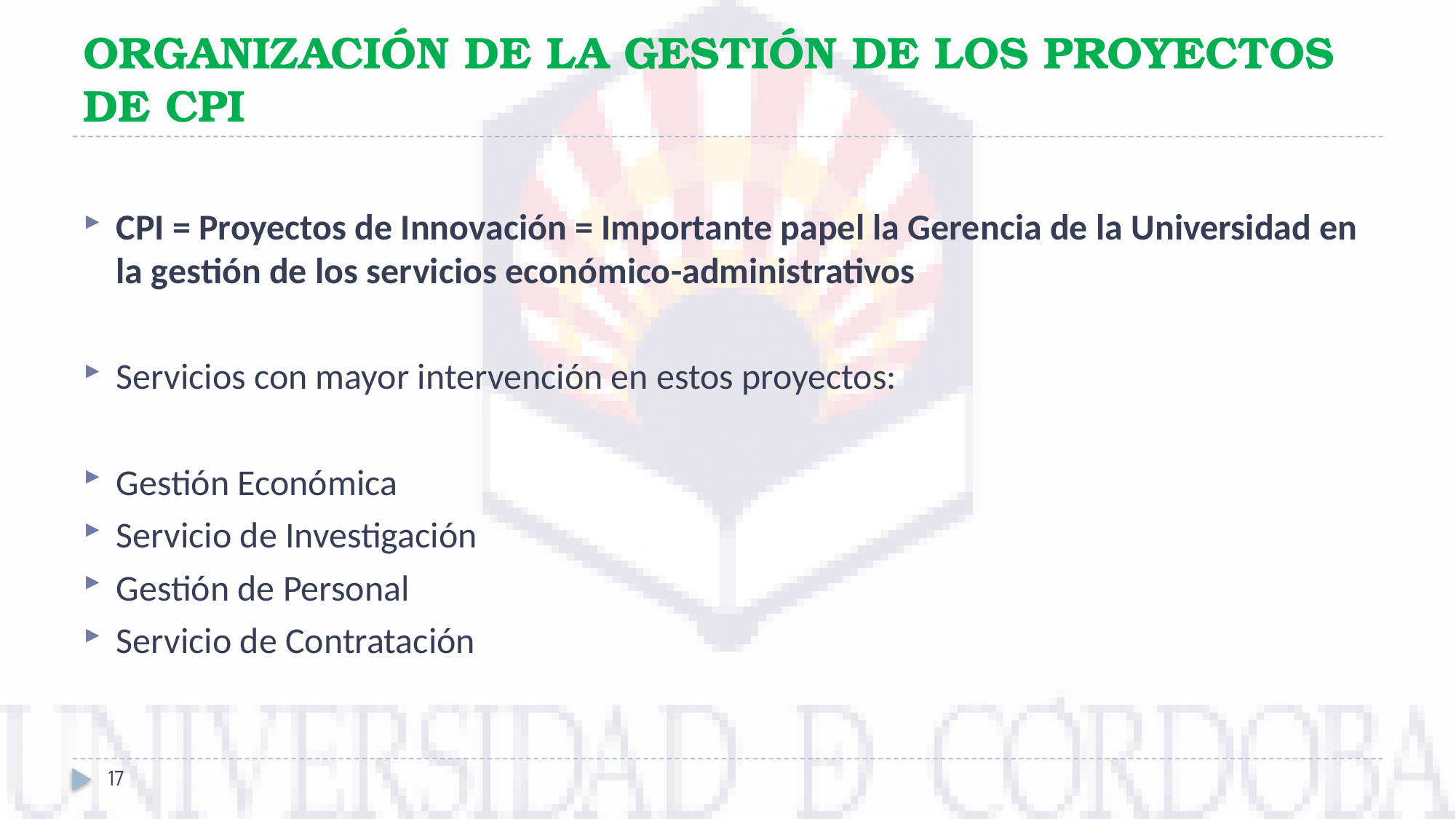

# ORGANIZACIÓN DE LA GESTIÓN DE LOS PROYECTOS DE CPI

CPI = Proyectos de Innovación = Importante papel la Gerencia de la Universidad en la gestión de los servicios económico-administrativos

Servicios con mayor intervención en estos proyectos:

Gestión Económica
Servicio de Investigación
Gestión de Personal
Servicio de Contratación

17